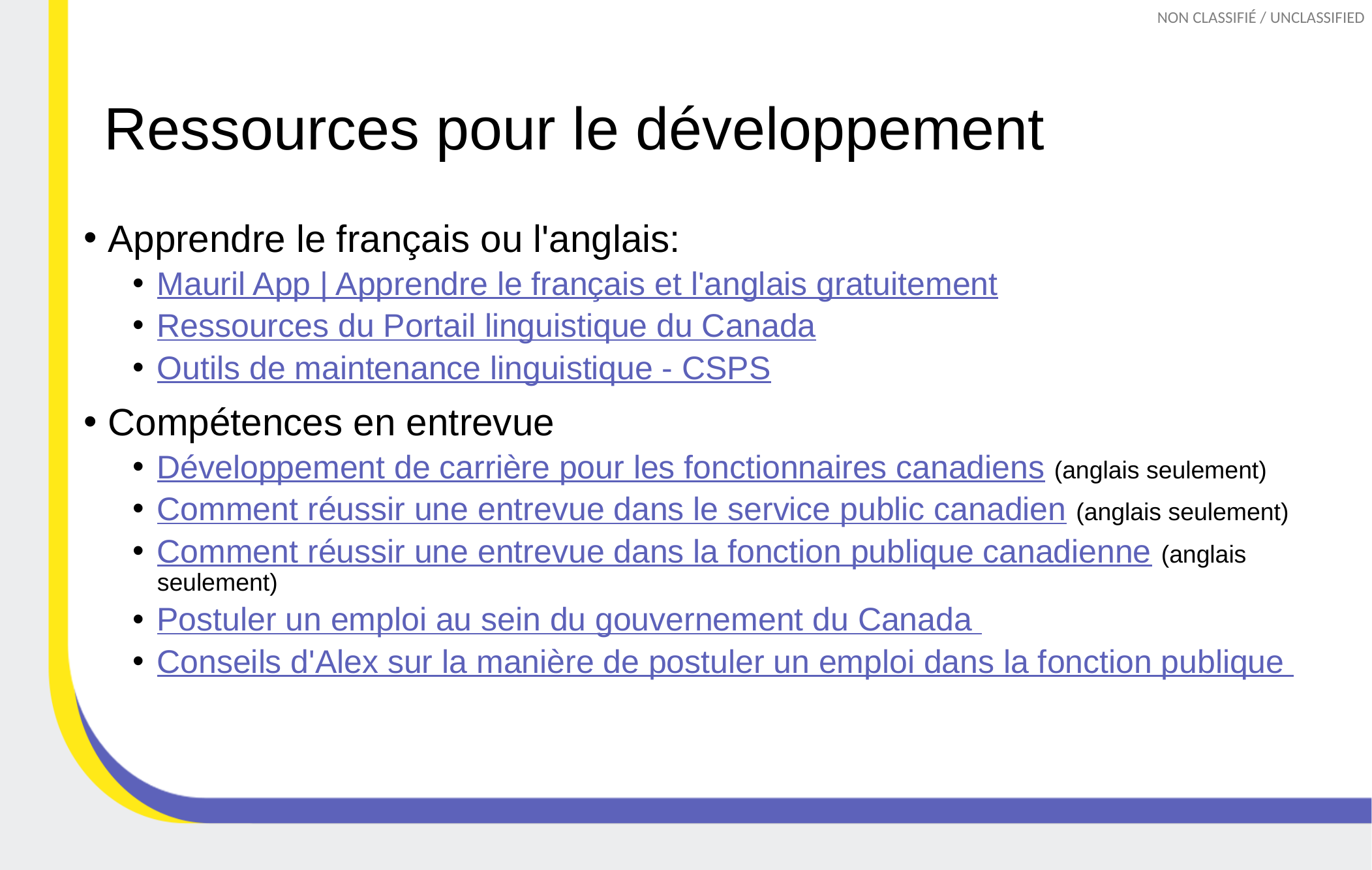

# Ressources pour le développement
Apprendre le français ou l'anglais:
Mauril App | Apprendre le français et l'anglais gratuitement
Ressources du Portail linguistique du Canada
Outils de maintenance linguistique - CSPS
Compétences en entrevue
Développement de carrière pour les fonctionnaires canadiens (anglais seulement)
Comment réussir une entrevue dans le service public canadien (anglais seulement)
Comment réussir une entrevue dans la fonction publique canadienne (anglais seulement)
Postuler un emploi au sein du gouvernement du Canada
Conseils d'Alex sur la manière de postuler un emploi dans la fonction publique